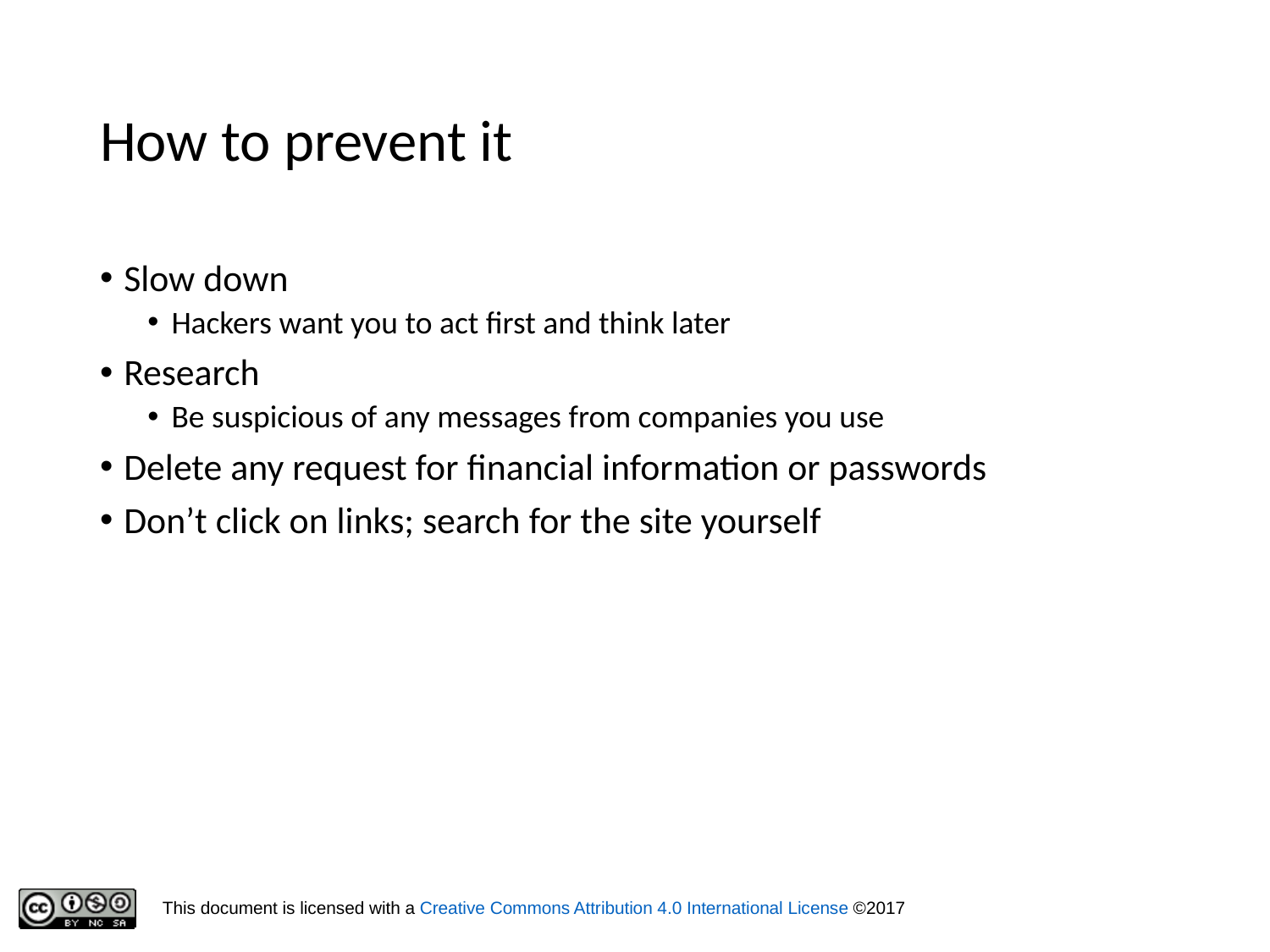

# How to prevent it
Slow down
Hackers want you to act first and think later
Research
Be suspicious of any messages from companies you use
Delete any request for financial information or passwords
Don’t click on links; search for the site yourself